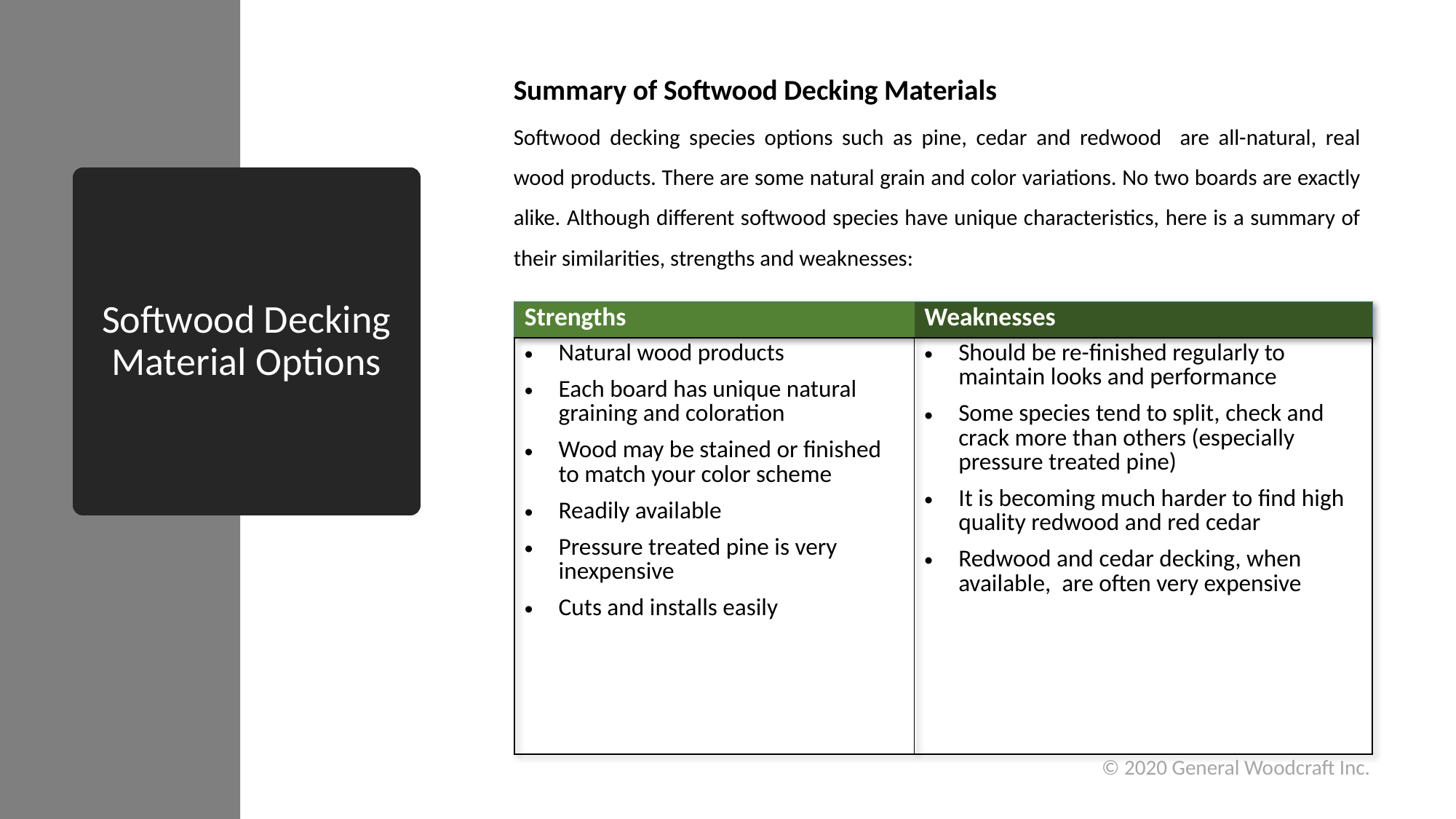

Summary of Softwood Decking Materials
Softwood decking species options such as pine, cedar and redwood  are all-natural, real wood products. There are some natural grain and color variations. No two boards are exactly alike. Although different softwood species have unique characteristics, here is a summary of their similarities, strengths and weaknesses:

# Softwood Decking Material Options
| Strengths | Weaknesses |
| --- | --- |
| Natural wood products Each board has unique natural graining and coloration Wood may be stained or finished to match your color scheme Readily available Pressure treated pine is very inexpensive Cuts and installs easily | Should be re-finished regularly to maintain looks and performance Some species tend to split, check and crack more than others (especially pressure treated pine) It is becoming much harder to find high quality redwood and red cedar Redwood and cedar decking, when available, are often very expensive |
© 2020 General Woodcraft Inc.